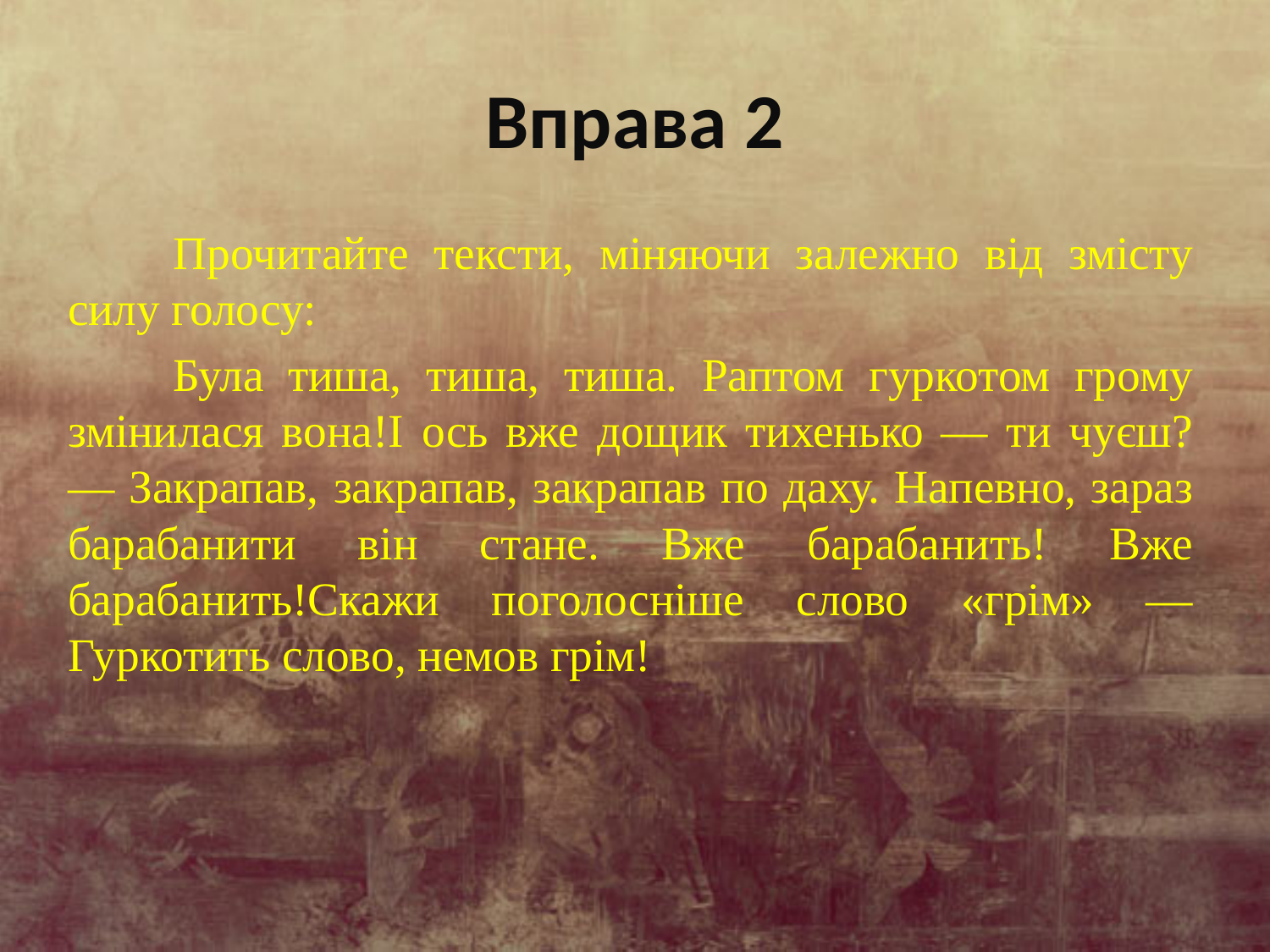

# Вправа 2
	Прочитайте тексти, міняючи залежно від змісту силу голосу:
	Була тиша, тиша, тиша. Раптом гуркотом грому змінилася вона!І ось вже дощик тихенько — ти чуєш? — Закрапав, закрапав, закрапав по даху. Напевно, зараз барабанити він стане. Вже барабанить! Вже барабанить!Скажи поголосніше слово «грім» — Гуркотить слово, немов грім!